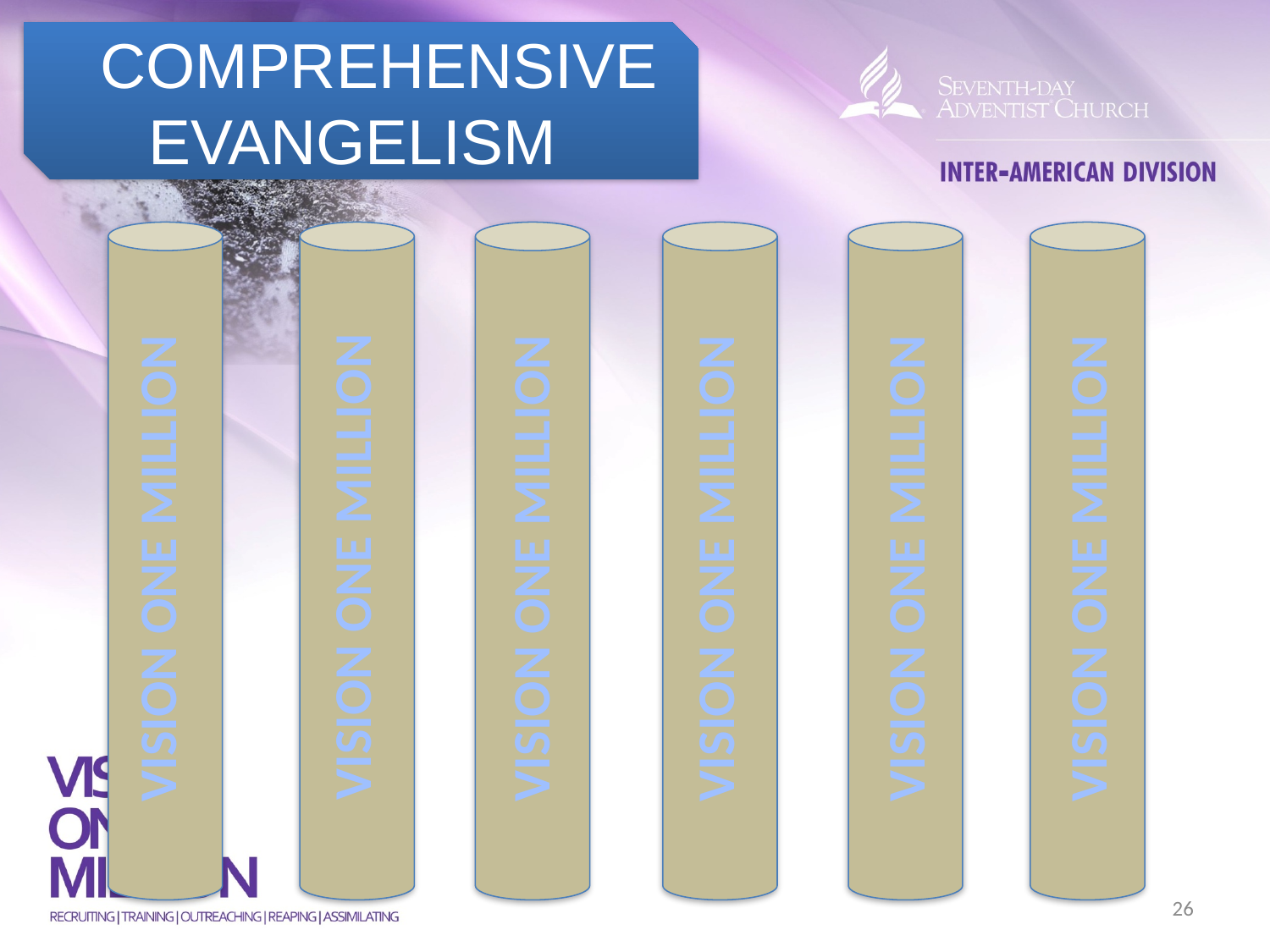

Comprehensive Evangelism

VISION ONE MILLION
VISION ONE MILLION
VISION ONE MILLION
VISION ONE MILLION
VISION ONE MILLION
VISION ONE MILLION
26